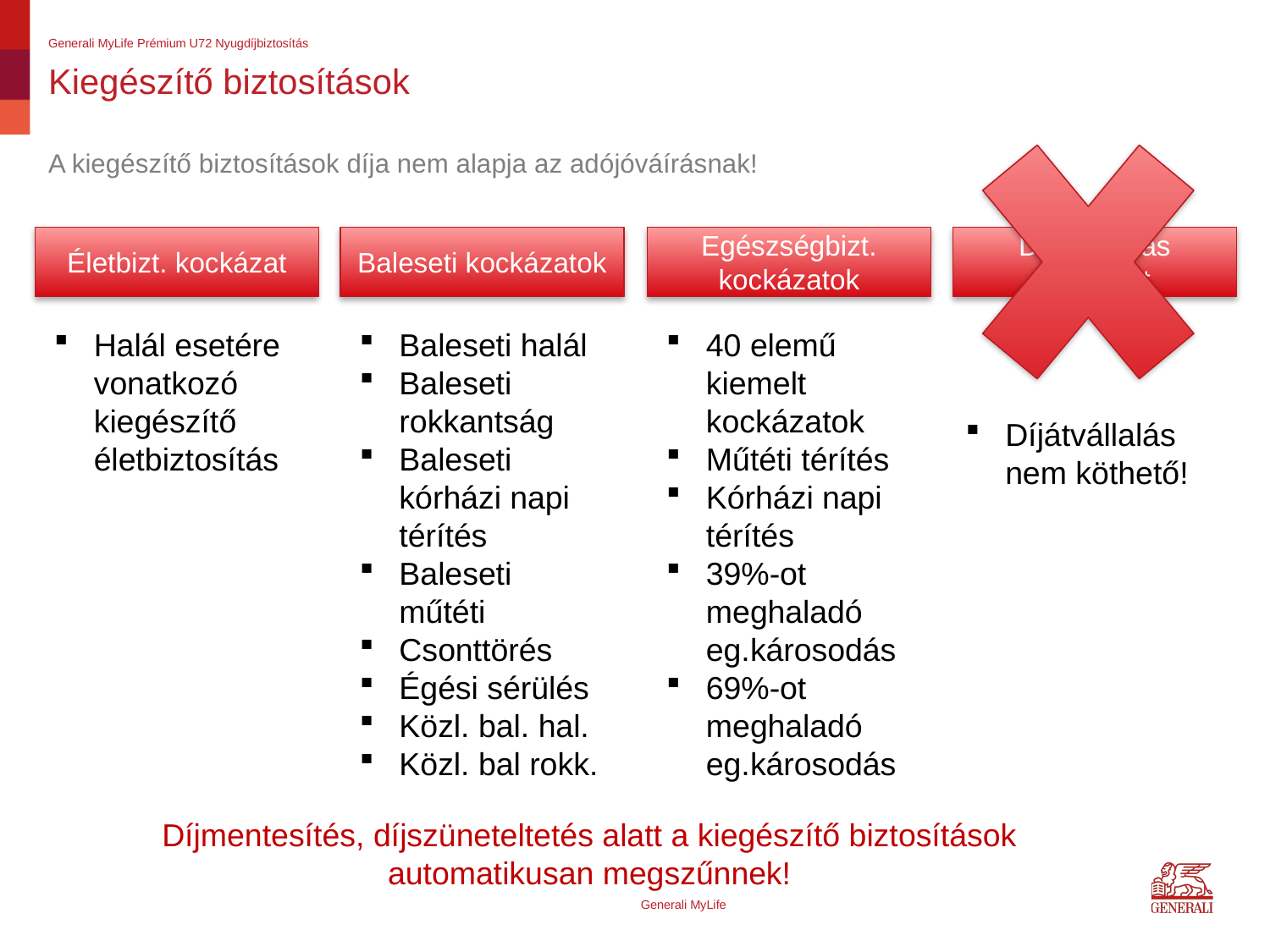

Generali MyLife Prémium U72 Nyugdíjbiztosítás
# Kiegészítő biztosítások

A kiegészítő biztosítások díja nem alapja az adójóváírásnak!
Egészségbizt. kockázatok
Baleseti kockázatok
Életbizt. kockázat
Díjátvállalás kockázat
Halál esetére vonatkozó kiegészítő életbiztosítás
Baleseti halál
Baleseti rokkantság
Baleseti kórházi napi térítés
Baleseti műtéti
Csonttörés
Égési sérülés
Közl. bal. hal.
Közl. bal rokk.
40 elemű kiemelt kockázatok
Műtéti térítés
Kórházi napi térítés
39%-ot meghaladó eg.károsodás
69%-ot meghaladó eg.károsodás
Díjátvállalás nem köthető!
Díjmentesítés, díjszüneteltetés alatt a kiegészítő biztosítások automatikusan megszűnnek!
Generali MyLife